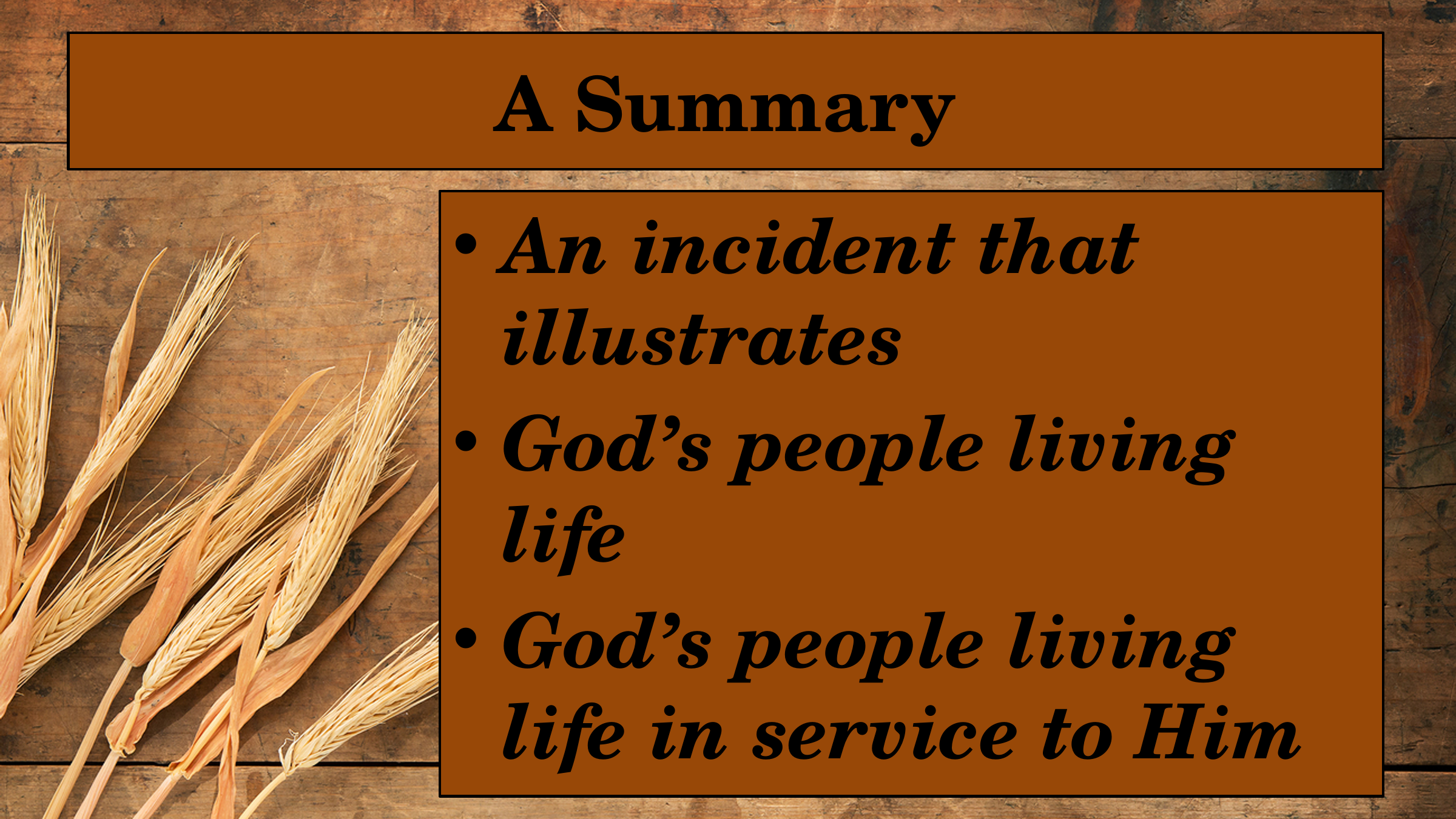

# A Summary
An incident that illustrates
God’s people living life
God’s people living life in service to Him